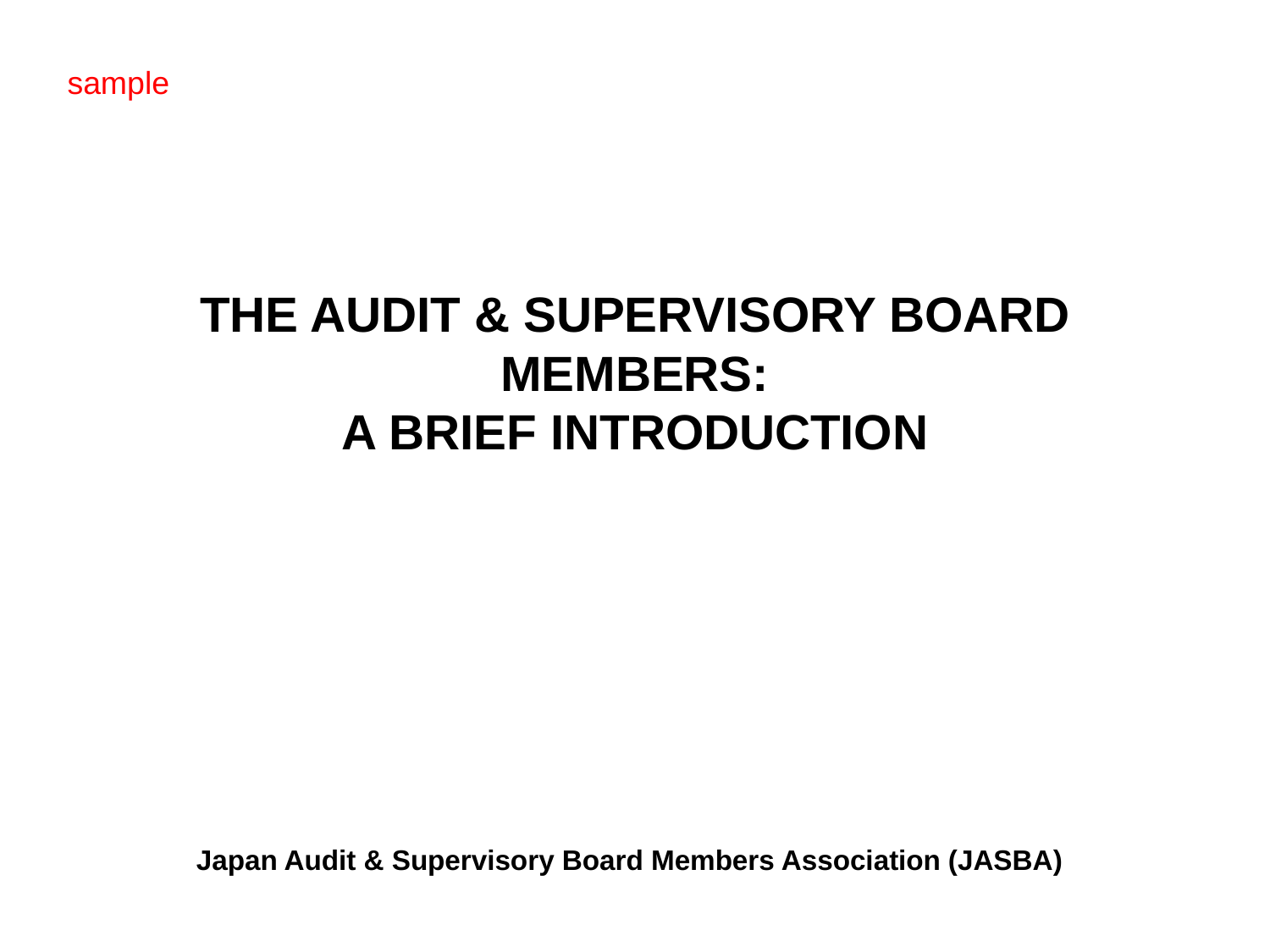

sample
THE AUDIT & SUPERVISORY BOARD
MEMBERS:
A BRIEF INTRODUCTION
Japan Audit & Supervisory Board Members Association (JASBA)